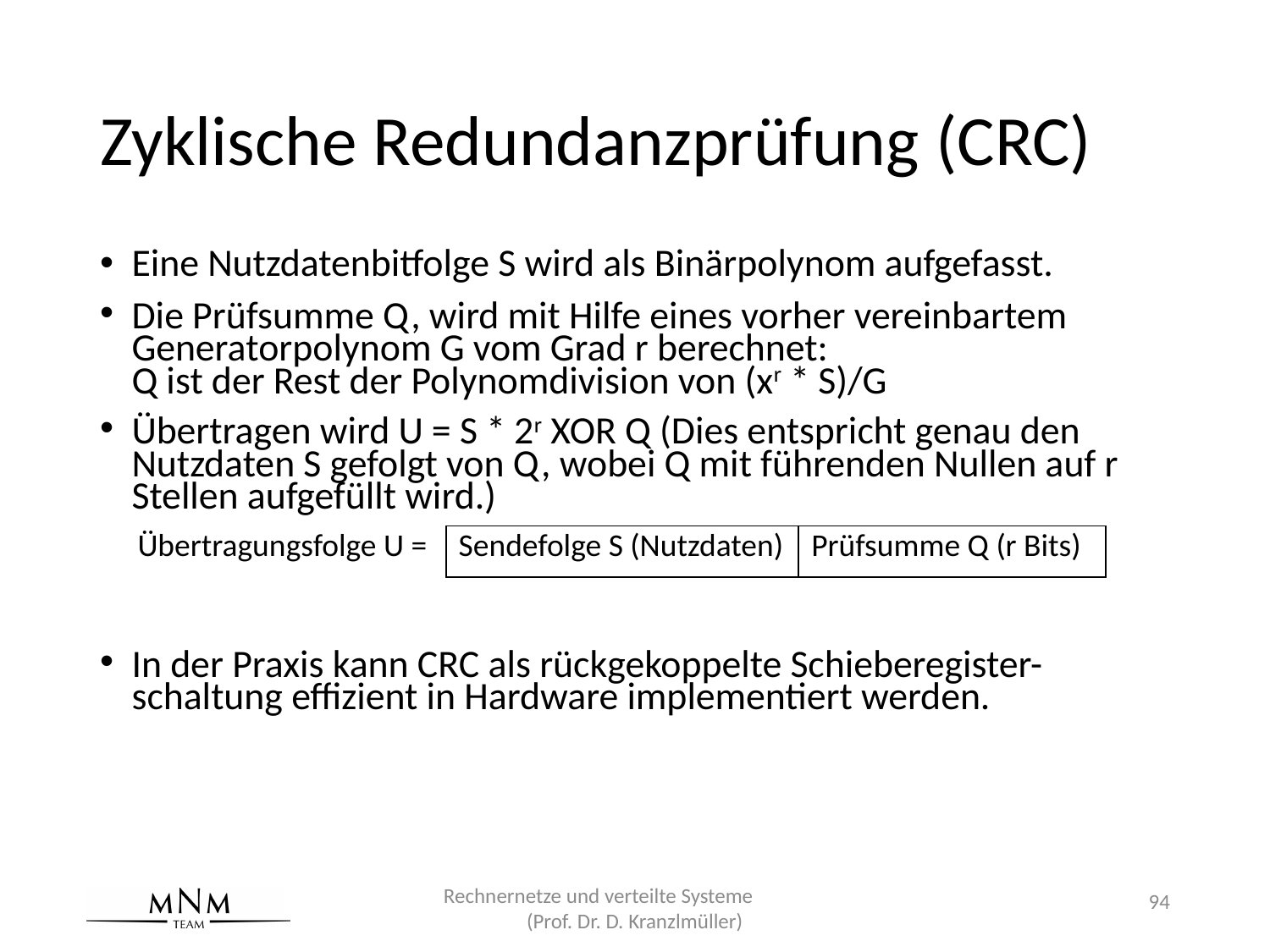

# Zyklische Redundanzprüfung (CRC)
Eine Nutzdatenbitfolge S wird als Binärpolynom aufgefasst.
Die Prüfsumme Q, wird mit Hilfe eines vorher vereinbartem Generatorpolynom G vom Grad r berechnet:
Q ist der Rest der Polynomdivision von (xr * S)/G
Übertragen wird U = S * 2r XOR Q (Dies entspricht genau den Nutzdaten S gefolgt von Q, wobei Q mit führenden Nullen auf r Stellen aufgefüllt wird.)

In der Praxis kann CRC als rückgekoppelte Schieberegister-schaltung effizient in Hardware implementiert werden.

| Übertragungsfolge U = | Sendefolge S (Nutzdaten) | Prüfsumme Q (r Bits) |
| --- | --- | --- |
Rechnernetze und verteilte Systeme                (Prof. Dr. D. Kranzlmüller)